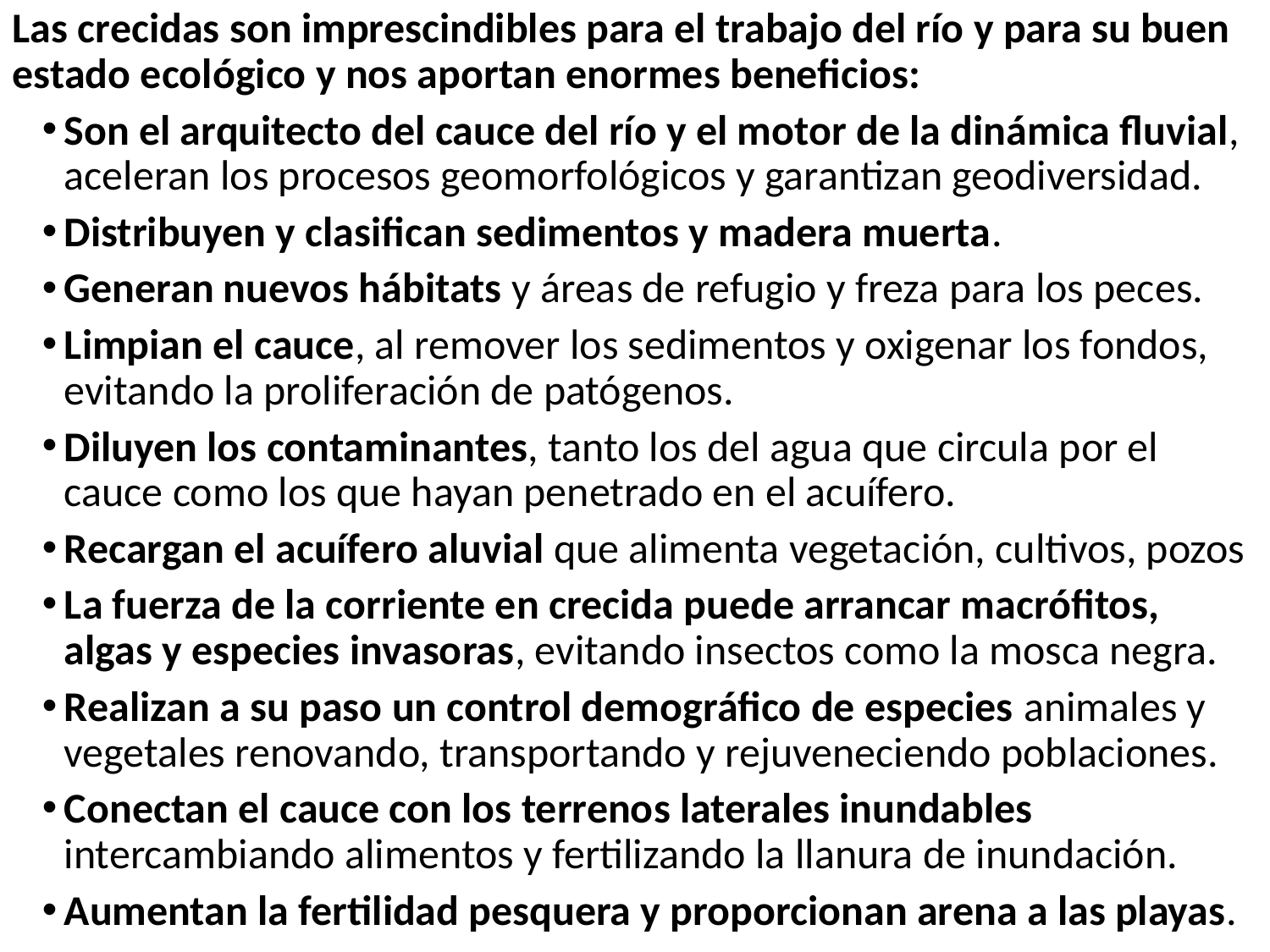

Las crecidas son imprescindibles para el trabajo del río y para su buen estado ecológico y nos aportan enormes beneficios:
Son el arquitecto del cauce del río y el motor de la dinámica fluvial, aceleran los procesos geomorfológicos y garantizan geodiversidad.
Distribuyen y clasifican sedimentos y madera muerta.
Generan nuevos hábitats y áreas de refugio y freza para los peces.
Limpian el cauce, al remover los sedimentos y oxigenar los fondos, evitando la proliferación de patógenos.
Diluyen los contaminantes, tanto los del agua que circula por el cauce como los que hayan penetrado en el acuífero.
Recargan el acuífero aluvial que alimenta vegetación, cultivos, pozos
La fuerza de la corriente en crecida puede arrancar macrófitos, algas y especies invasoras, evitando insectos como la mosca negra.
Realizan a su paso un control demográfico de especies animales y vegetales renovando, transportando y rejuveneciendo poblaciones.
Conectan el cauce con los terrenos laterales inundables intercambiando alimentos y fertilizando la llanura de inundación.
Aumentan la fertilidad pesquera y proporcionan arena a las playas.